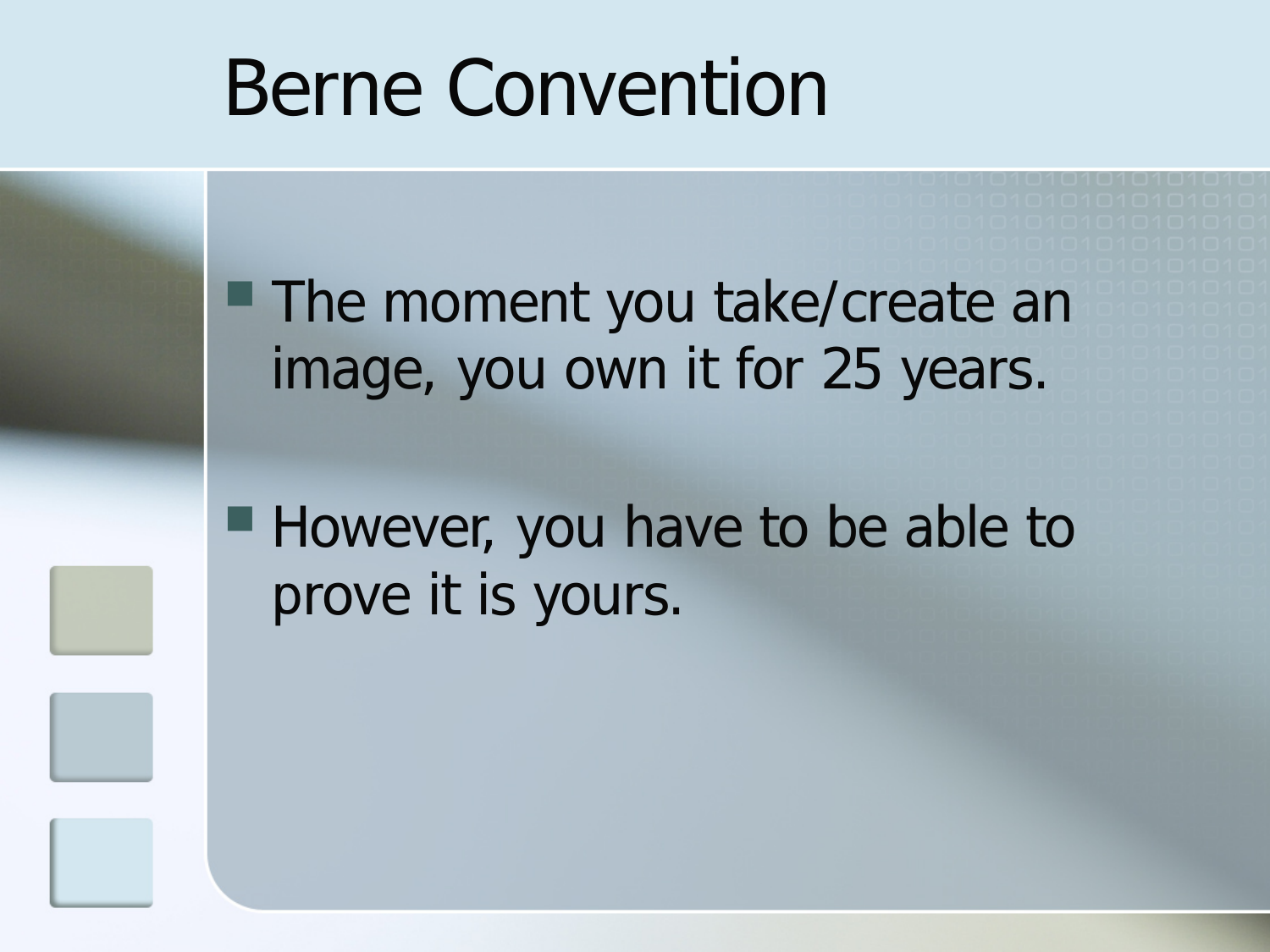

# Berne Convention

The moment you take/create an image, you own it for 25 years.

However, you have to be able to prove it is yours.